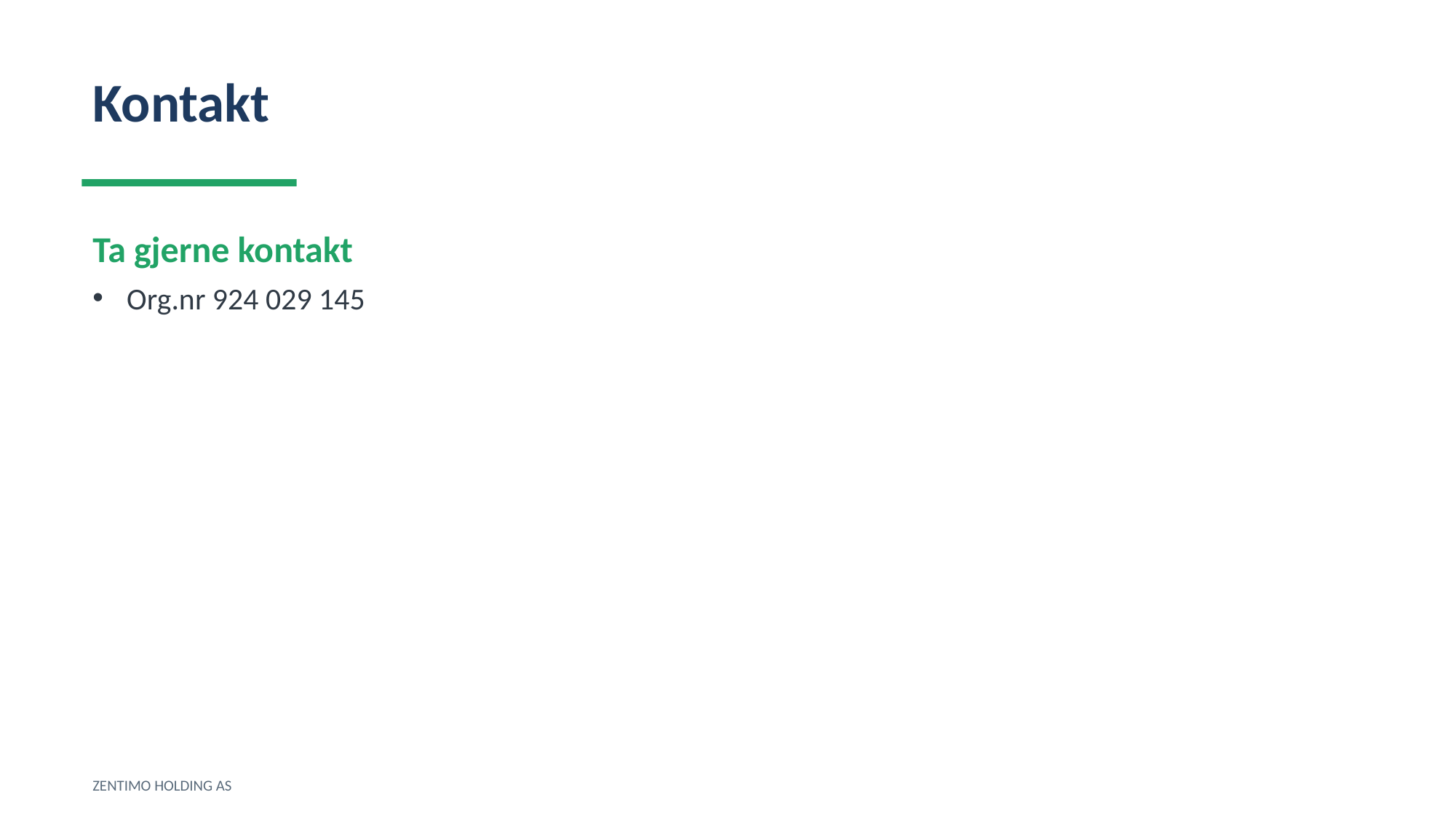

Kontakt

Ta gjerne kontakt
Org.nr 924 029 145
ZENTIMO HOLDING AS